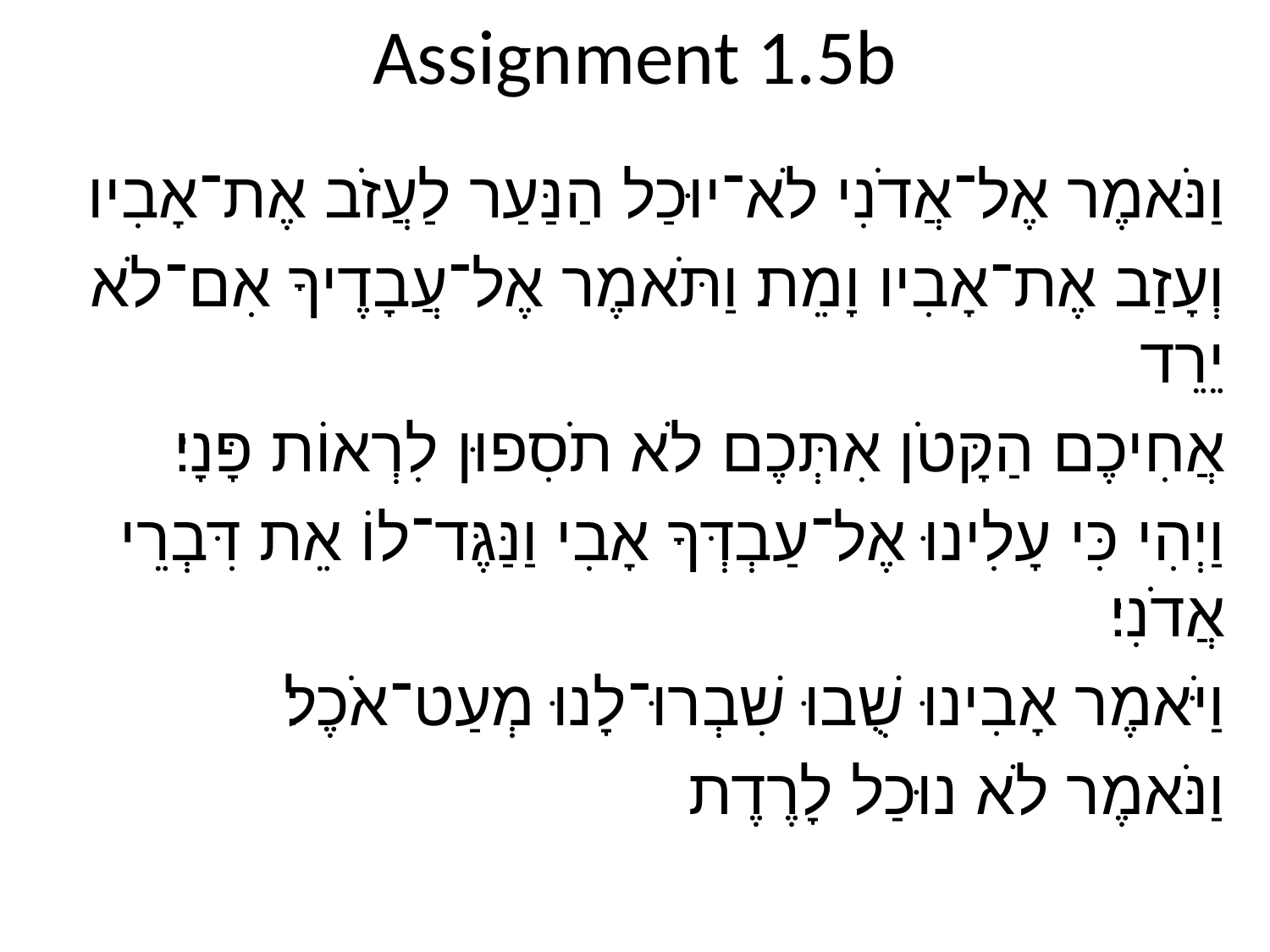

Assignment 1.5b
וַנֹּאמֶר אֶל־אֲדֹנִי לֹא־יוּכַל הַנַּעַר לַעֲזֹב אֶת־אָבִיו
וְעָזַב אֶת־אָבִיו וָמֵת׃ וַתֹּאמֶר אֶל־עֲבָדֶיךָ אִם־לֹא יֵרֵד
אֲחִיכֶם הַקָּטֹן אִתְּכֶם לֹא תֹסִפוּן לִרְאוֹת פָּנָי׃
וַיְהִי כִּי עָלִינוּ אֶל־עַבְדְּךָ אָבִי וַנַּגֶּד־לוֹ אֵת דִּבְרֵי אֲדֹנִי׃
וַיֹּאמֶר אָבִינוּ שֻׁבוּ שִׁבְרוּ־לָנוּ מְעַט־אֹכֶל׃
וַנֹּאמֶר לֹא נוּכַל לָרֶדֶת